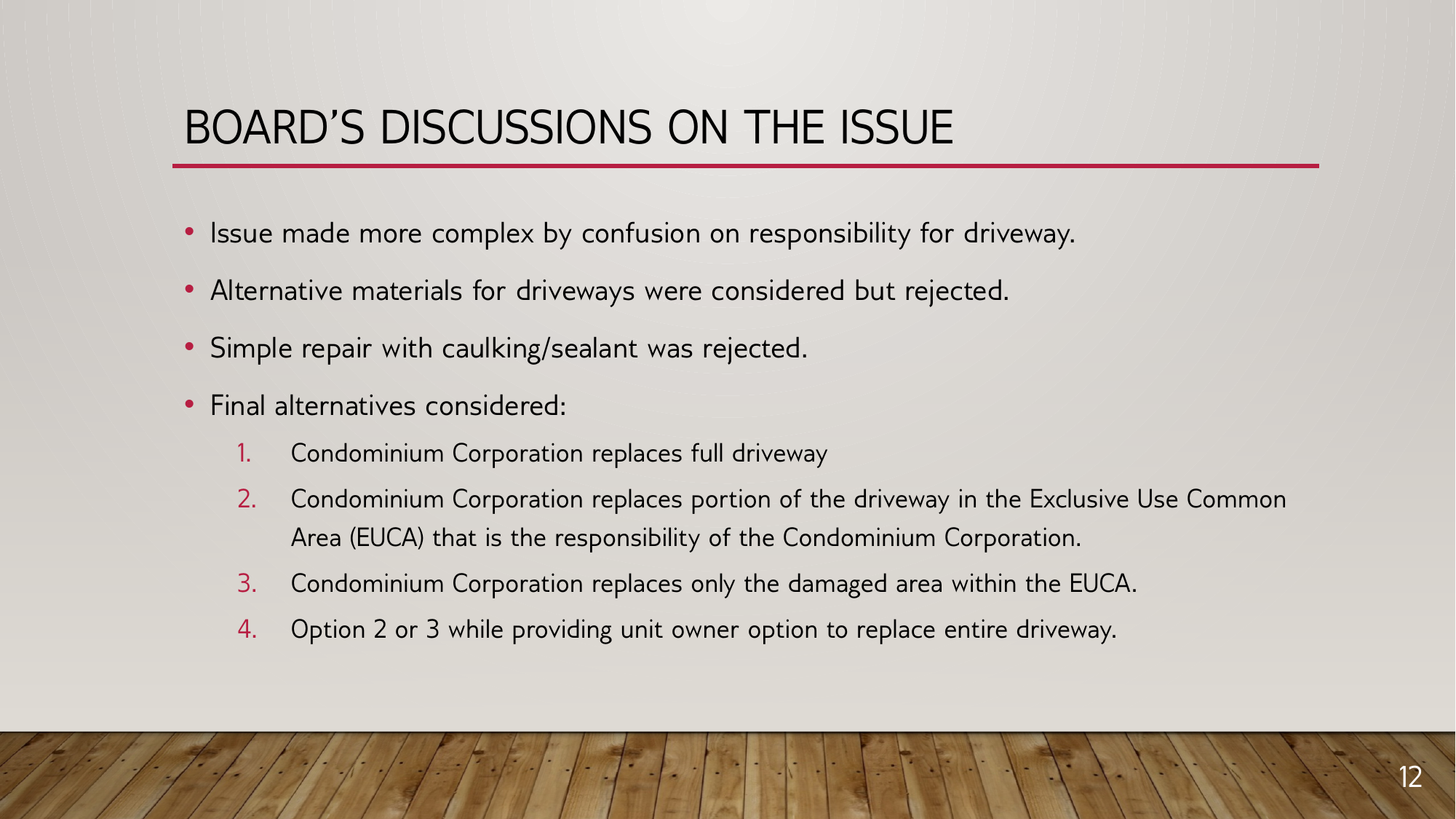

# Board’s Discussions on the Issue
Issue made more complex by confusion on responsibility for driveway.
Alternative materials for driveways were considered but rejected.
Simple repair with caulking/sealant was rejected.
Final alternatives considered:
Condominium Corporation replaces full driveway
Condominium Corporation replaces portion of the driveway in the Exclusive Use Common Area (EUCA) that is the responsibility of the Condominium Corporation.
Condominium Corporation replaces only the damaged area within the EUCA.
Option 2 or 3 while providing unit owner option to replace entire driveway.

12